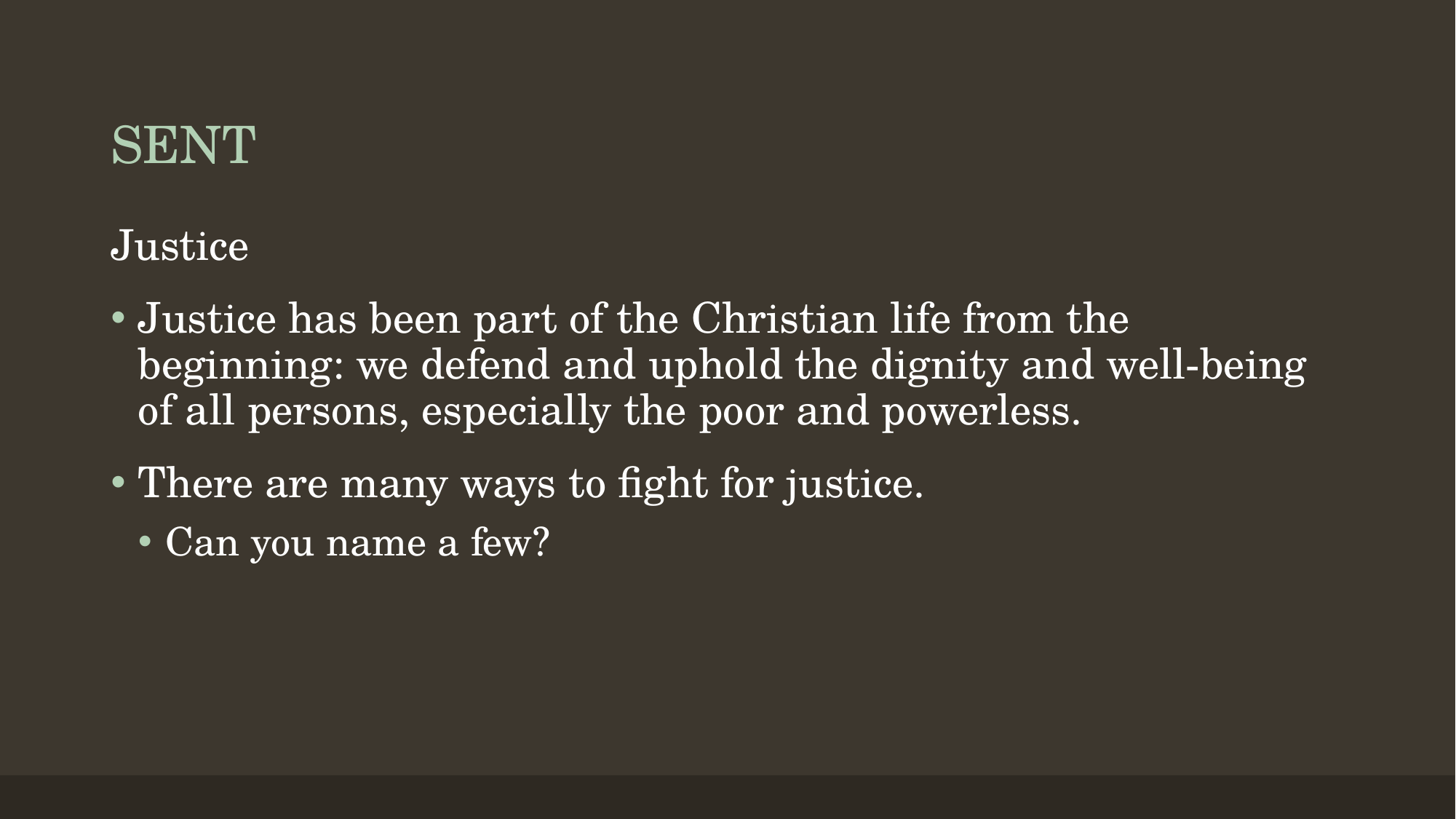

# SENT
Justice
Justice has been part of the Christian life from the beginning: we defend and uphold the dignity and well-being of all persons, especially the poor and powerless.
There are many ways to fight for justice.
Can you name a few?